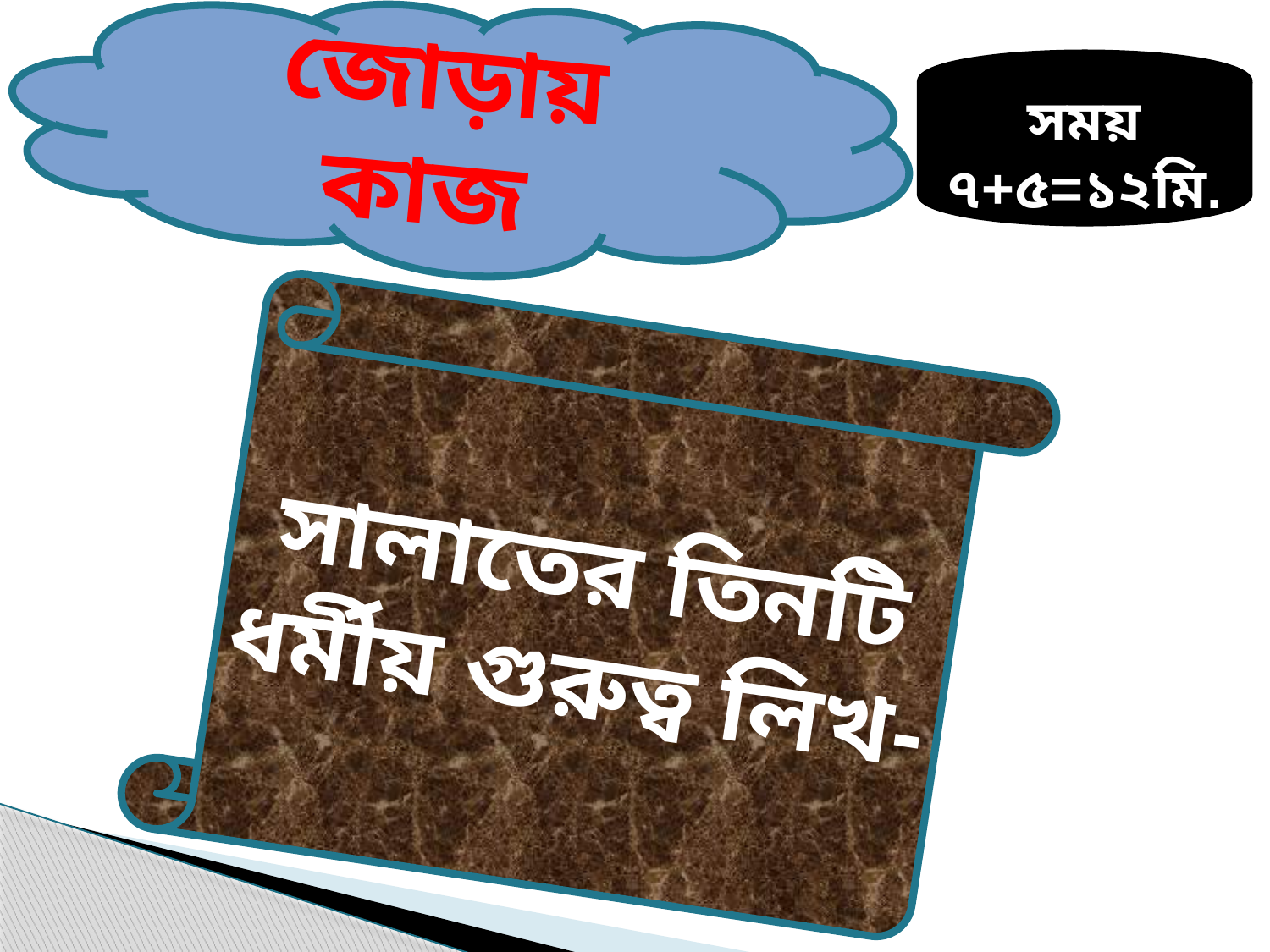

জোড়ায় কাজ
সময় ৭+৫=১২মি.
সালাতের তিনটি ধর্মীয় গুরুত্ব লিখ-